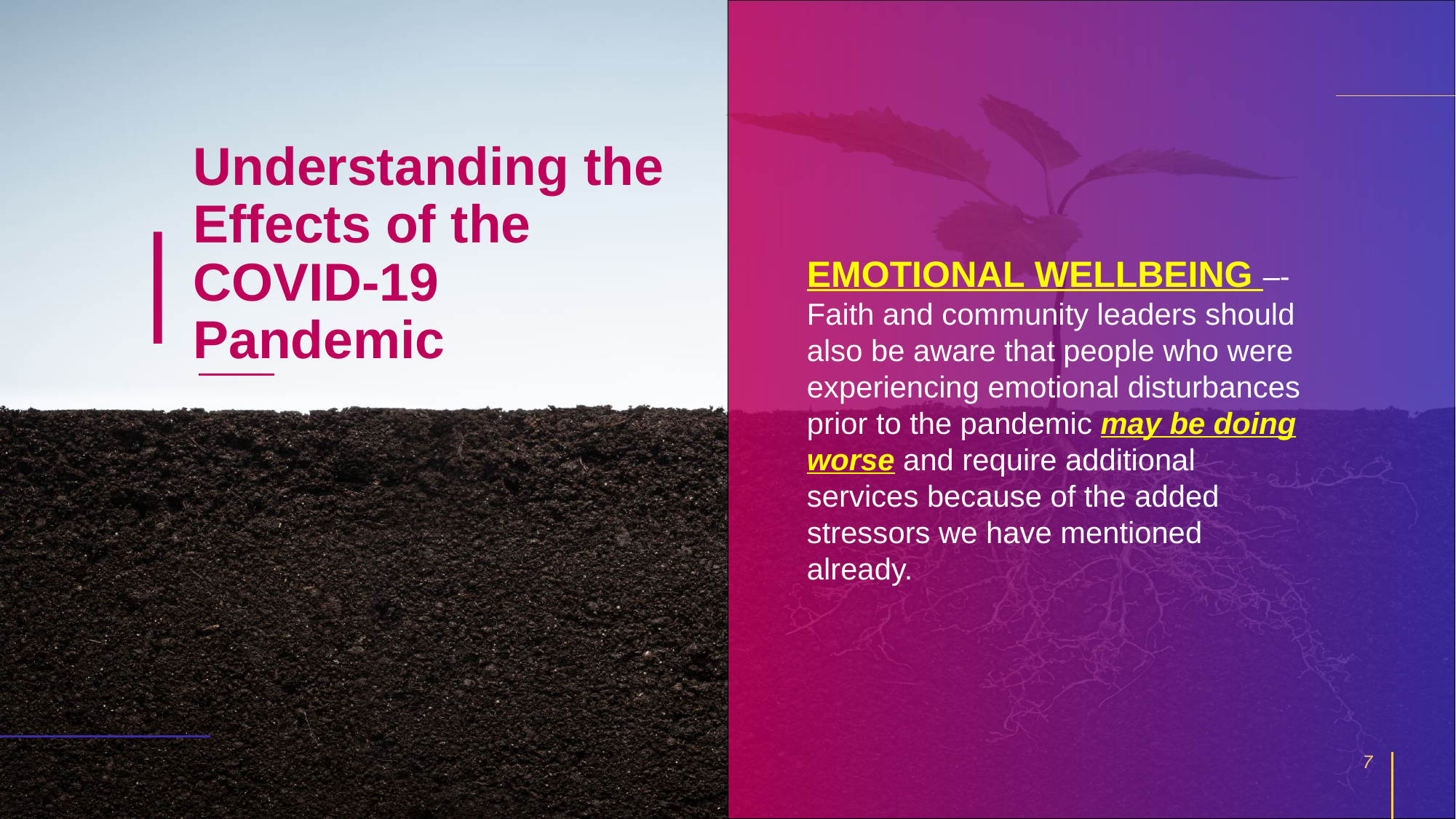

# Understanding the Effects of the COVID-19 Pandemic
EMOTIONAL WELLBEING –- Faith and community leaders should also be aware that people who were experiencing emotional disturbances prior to the pandemic may be doing worse and require additional services because of the added stressors we have mentioned already.

7